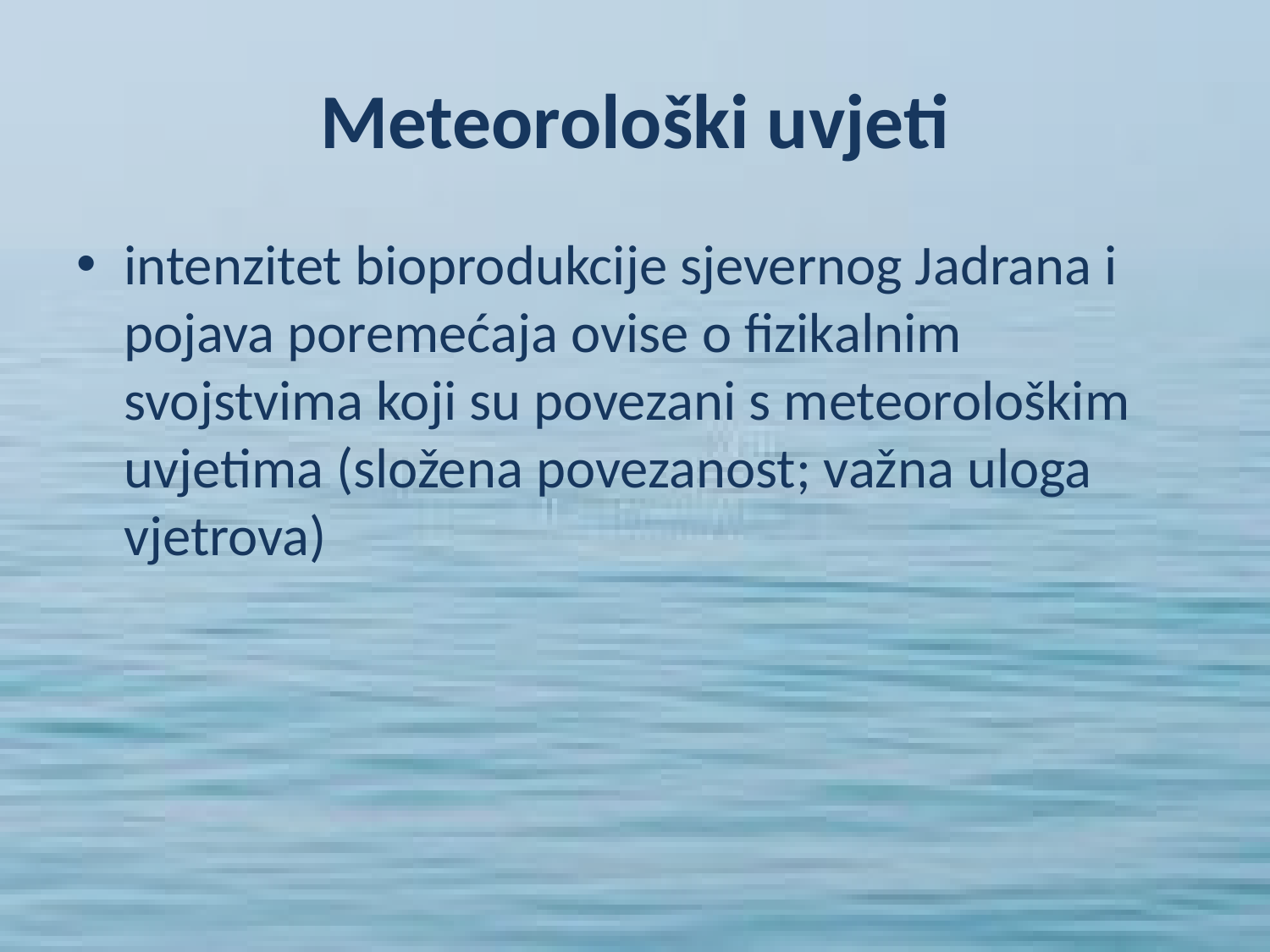

# Meteorološki uvjeti
intenzitet bioprodukcije sjevernog Jadrana i pojava poremećaja ovise o fizikalnim svojstvima koji su povezani s meteorološkim uvjetima (složena povezanost; važna uloga vjetrova)